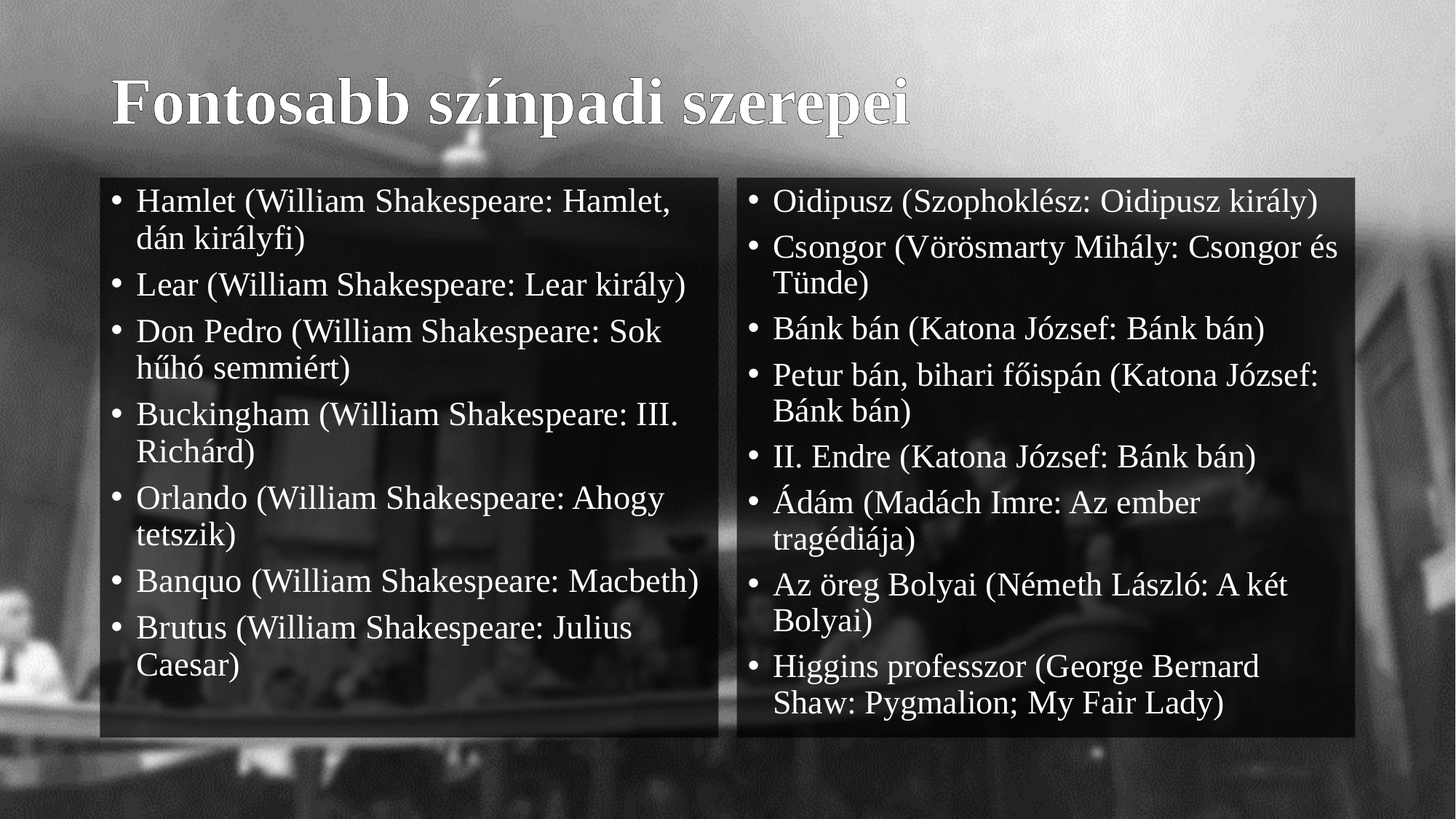

# Fontosabb színpadi szerepei
Hamlet (William Shakespeare: Hamlet, dán királyfi)
Lear (William Shakespeare: Lear király)
Don Pedro (William Shakespeare: Sok hűhó semmiért)
Buckingham (William Shakespeare: III. Richárd)
Orlando (William Shakespeare: Ahogy tetszik)
Banquo (William Shakespeare: Macbeth)
Brutus (William Shakespeare: Julius Caesar)

Oidipusz (Szophoklész: Oidipusz király)
Csongor (Vörösmarty Mihály: Csongor és Tünde)
Bánk bán (Katona József: Bánk bán)
Petur bán, bihari főispán (Katona József: Bánk bán)
II. Endre (Katona József: Bánk bán)
Ádám (Madách Imre: Az ember tragédiája)
Az öreg Bolyai (Németh László: A két Bolyai)
Higgins professzor (George Bernard Shaw: Pygmalion; My Fair Lady)